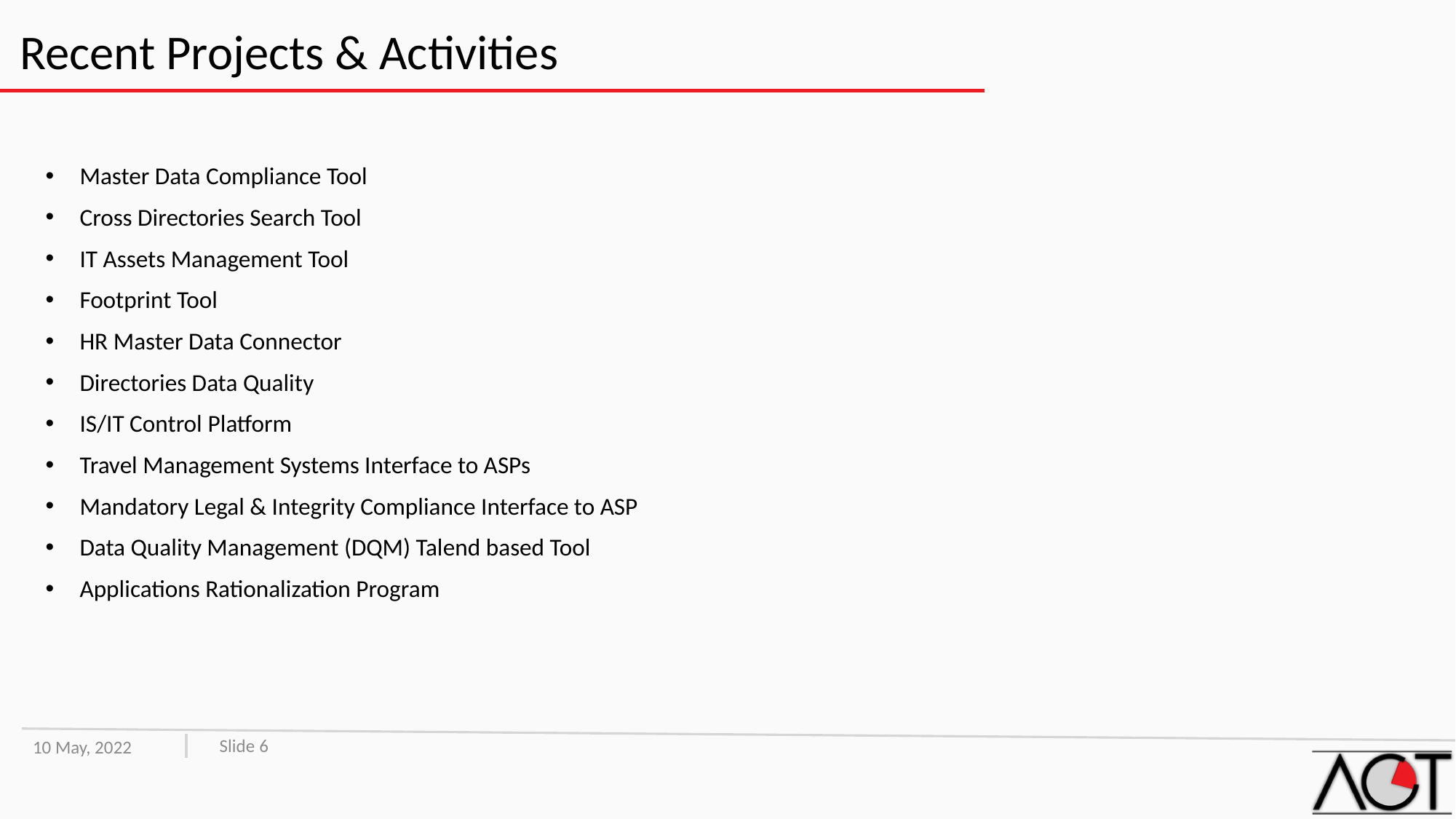

# Recent Projects & Activities
Master Data Compliance Tool
Cross Directories Search Tool
IT Assets Management Tool
Footprint Tool
HR Master Data Connector
Directories Data Quality
IS/IT Control Platform
Travel Management Systems Interface to ASPs
Mandatory Legal & Integrity Compliance Interface to ASP
Data Quality Management (DQM) Talend based Tool
Applications Rationalization Program

Slide 6
10 May, 2022